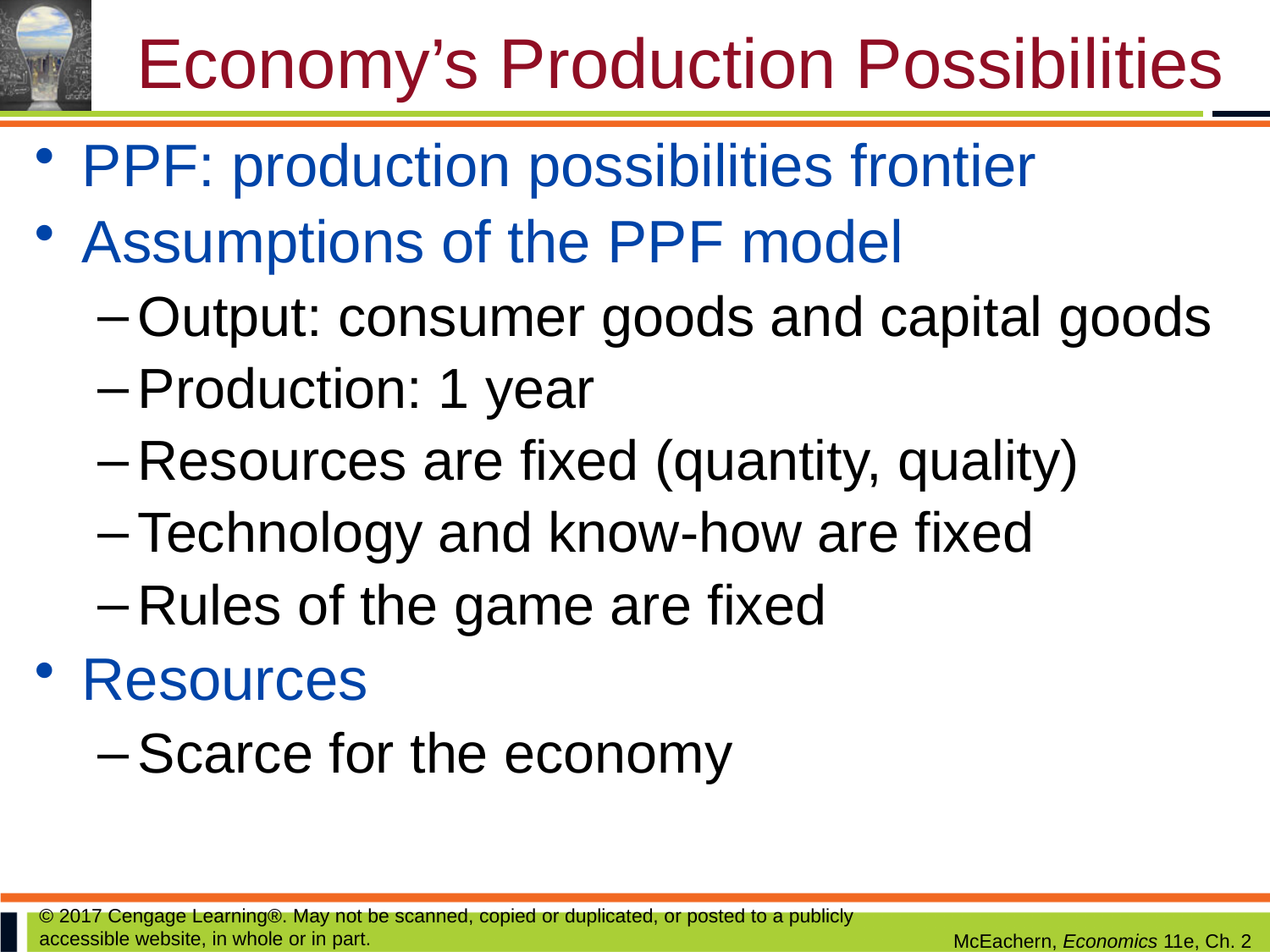

# Economy’s Production Possibilities
PPF: production possibilities frontier
Assumptions of the PPF model
Output: consumer goods and capital goods
Production: 1 year
Resources are fixed (quantity, quality)
Technology and know-how are fixed
Rules of the game are fixed
Resources
Scarce for the economy
© 2017 Cengage Learning®. May not be scanned, copied or duplicated, or posted to a publicly accessible website, in whole or in part.